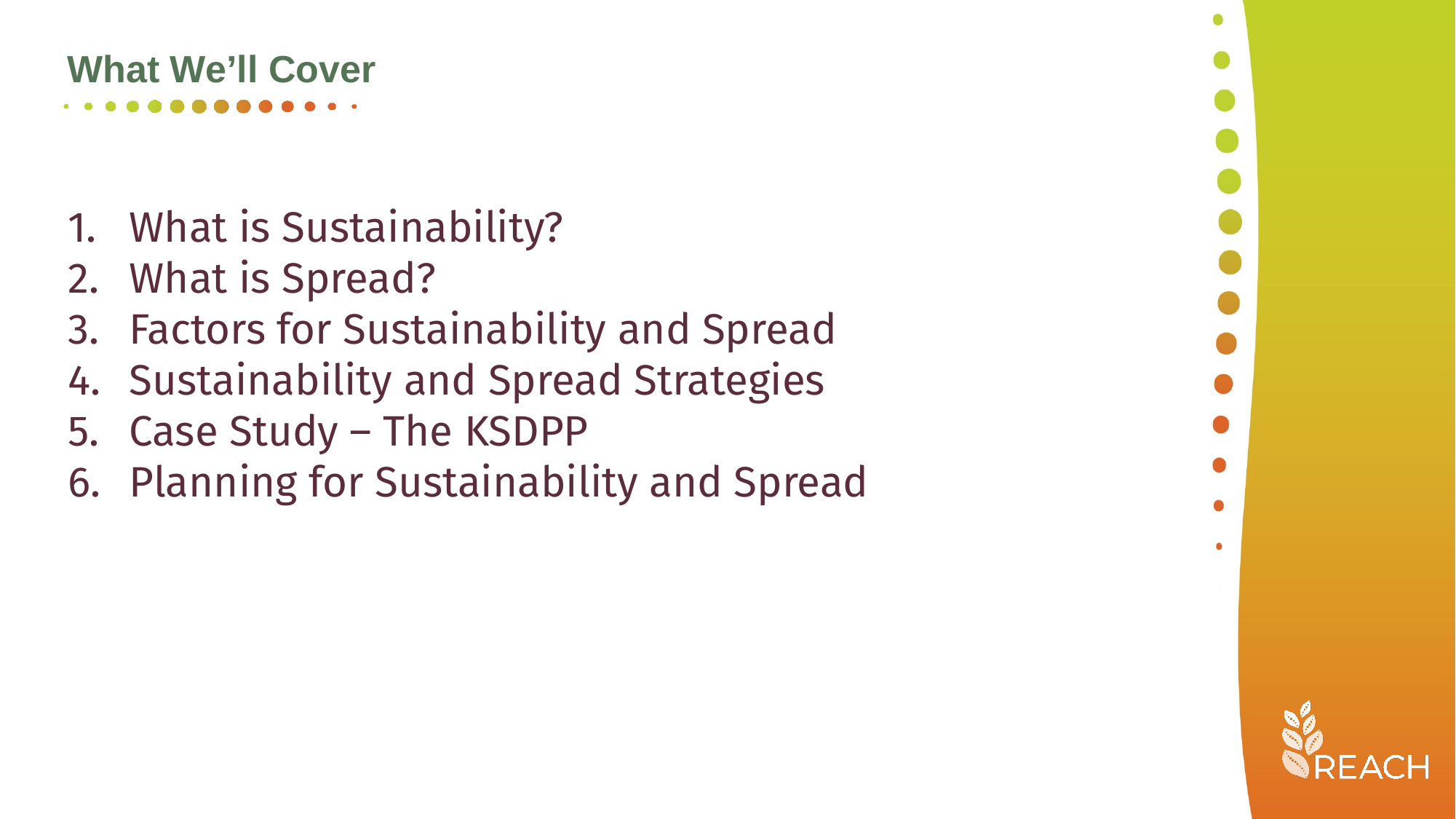

What We’ll Cover
What is Sustainability?
What is Spread?
Factors for Sustainability and Spread
Sustainability and Spread Strategies
Case Study – The KSDPP
Planning for Sustainability and Spread